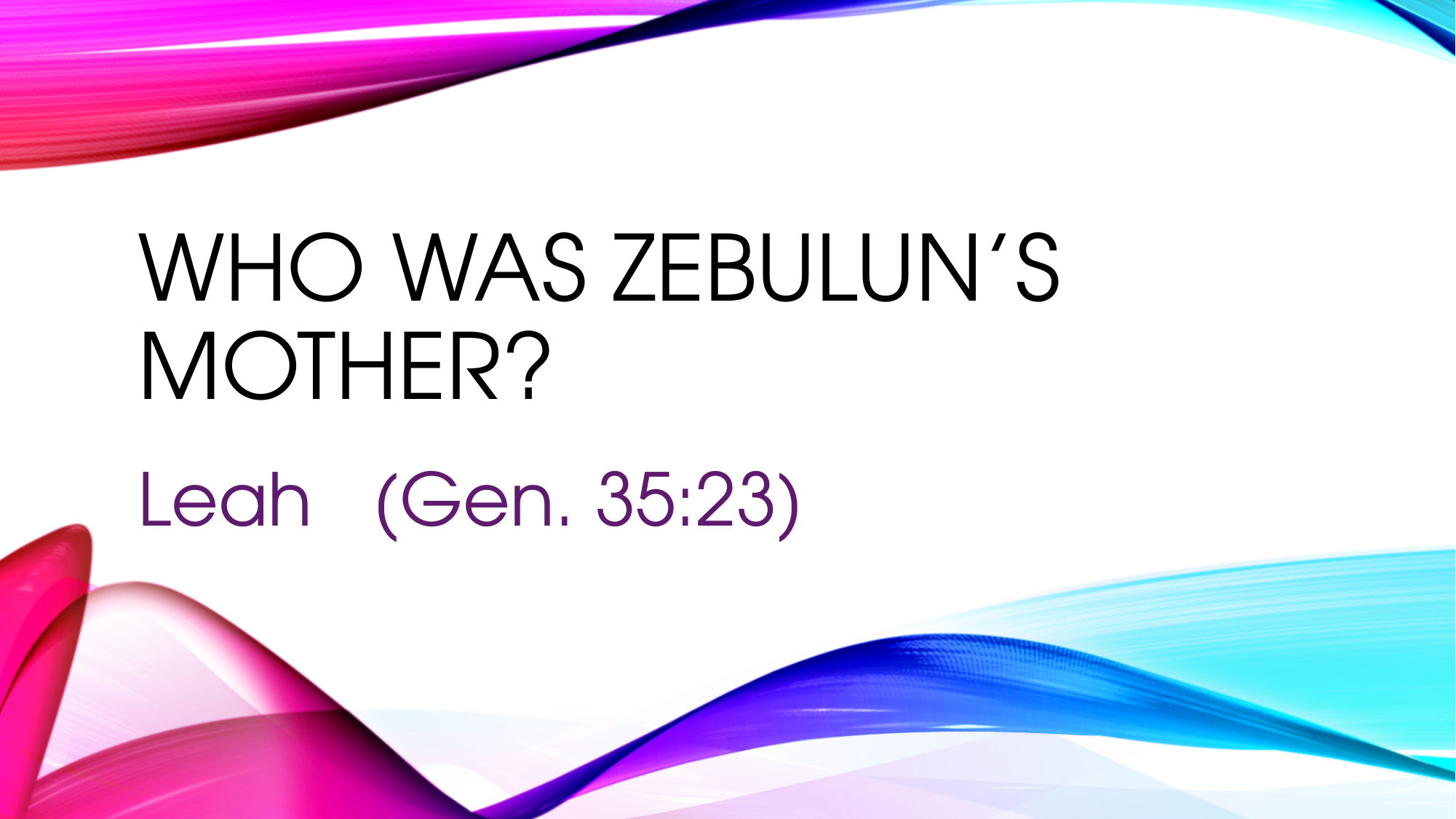

# Who was Zebulun’s mother?
Leah   (Gen. 35:23)